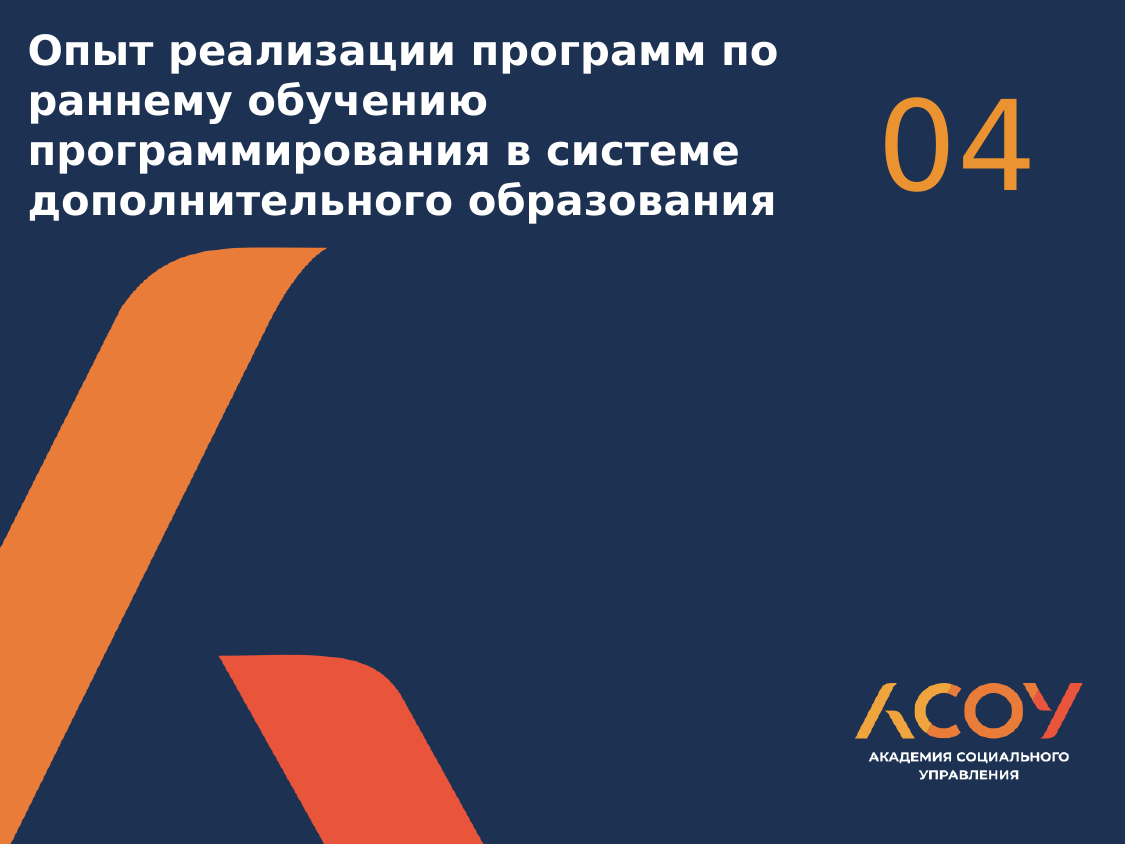

# Опыт реализации программ по раннему обучению программирования в системе дополнительного образования
04